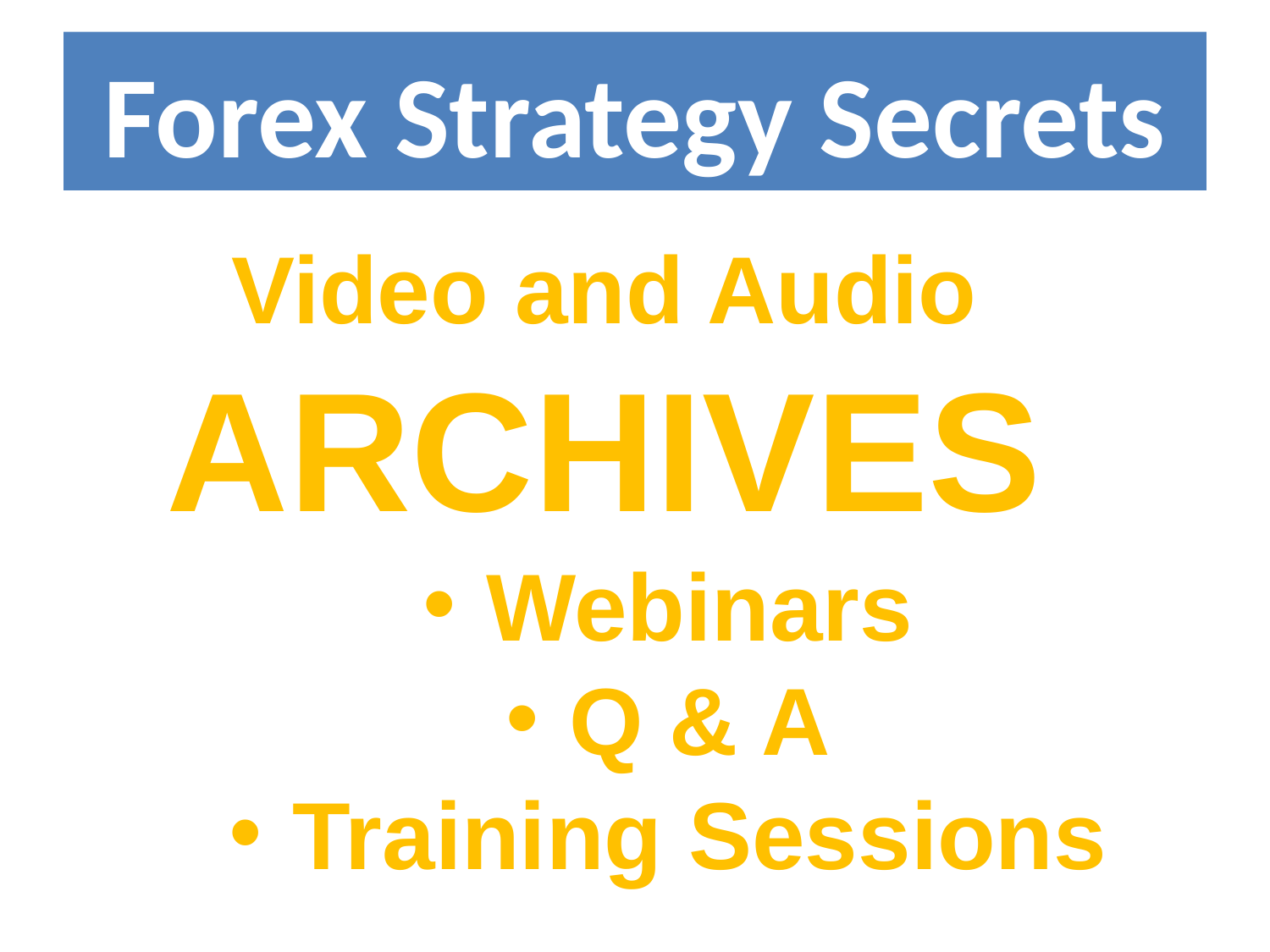

# Forex Strategy Secrets
Video and Audio
ARCHIVES
Webinars
Q & A
Training Sessions